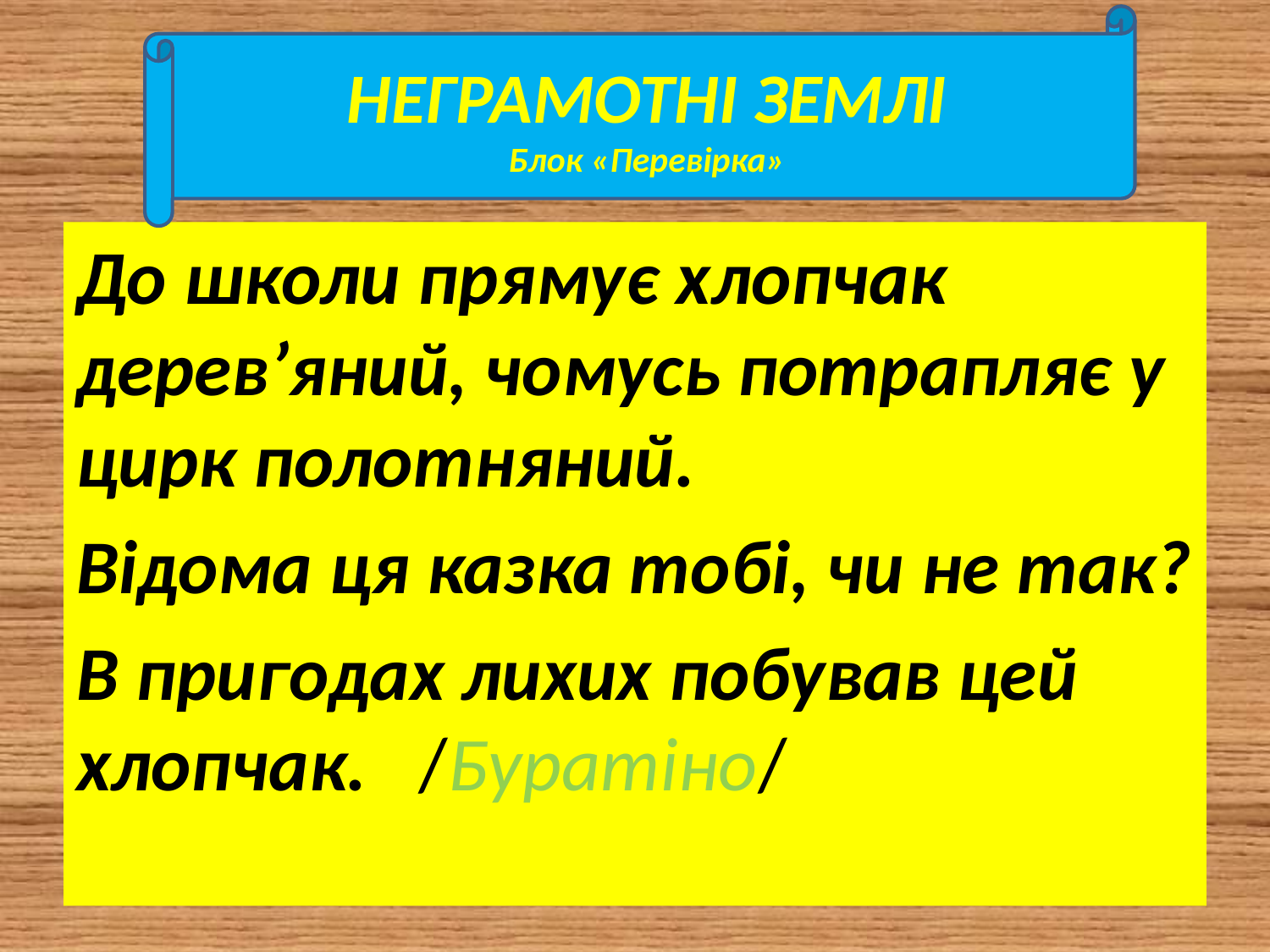

НЕГРАМОТНІ ЗЕМЛІ
Блок «Перевірка»
#
До школи прямує хлопчак дерев’яний, чомусь потрапляє у цирк полотняний.
Відома ця казка тобі, чи не так?
В пригодах лихих побував цей хлопчак.   /Буратіно/